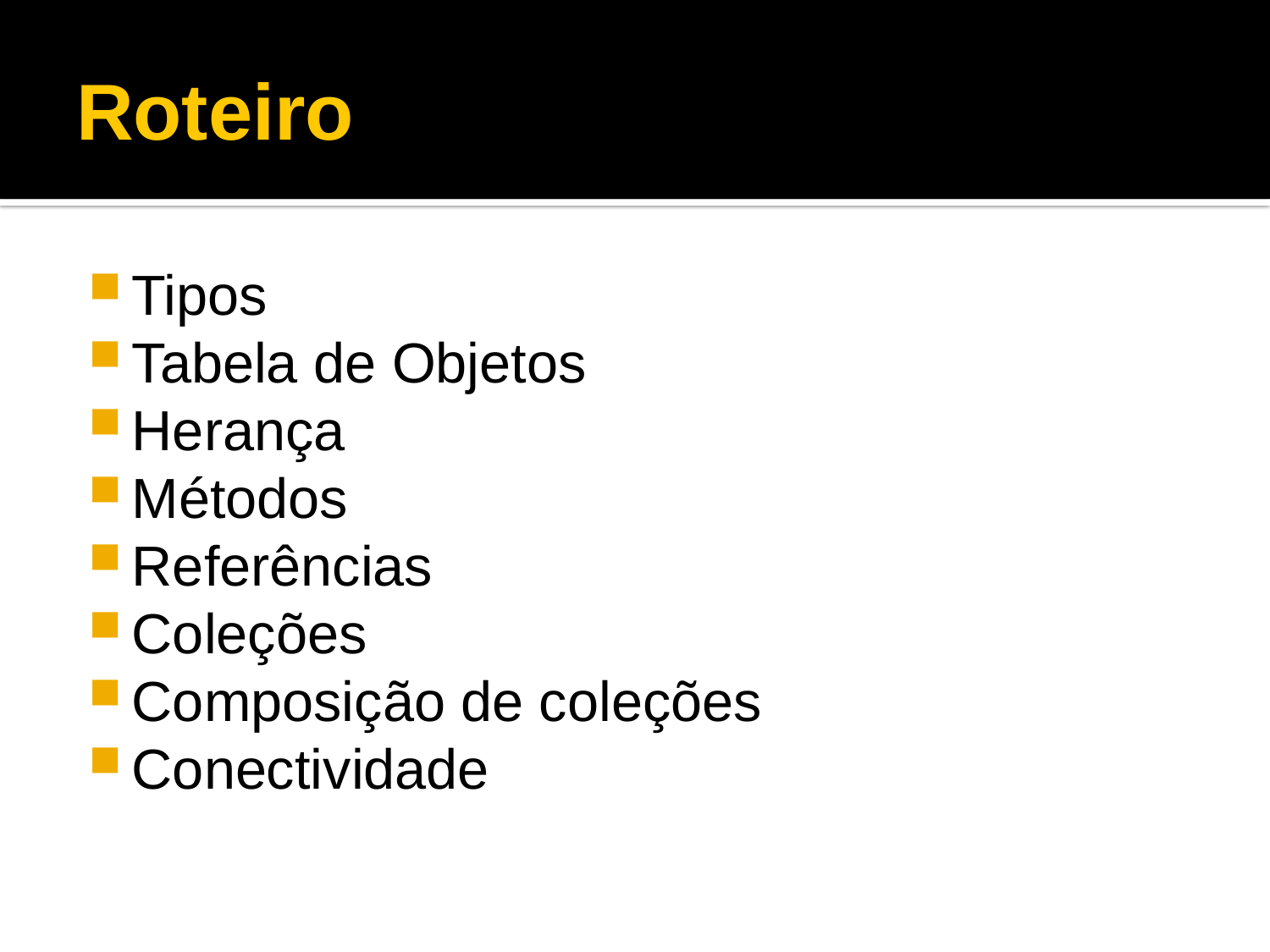

# Roteiro
Tipos
Tabela de Objetos
Herança
Métodos
Referências
Coleções
Composição de coleções
Conectividade